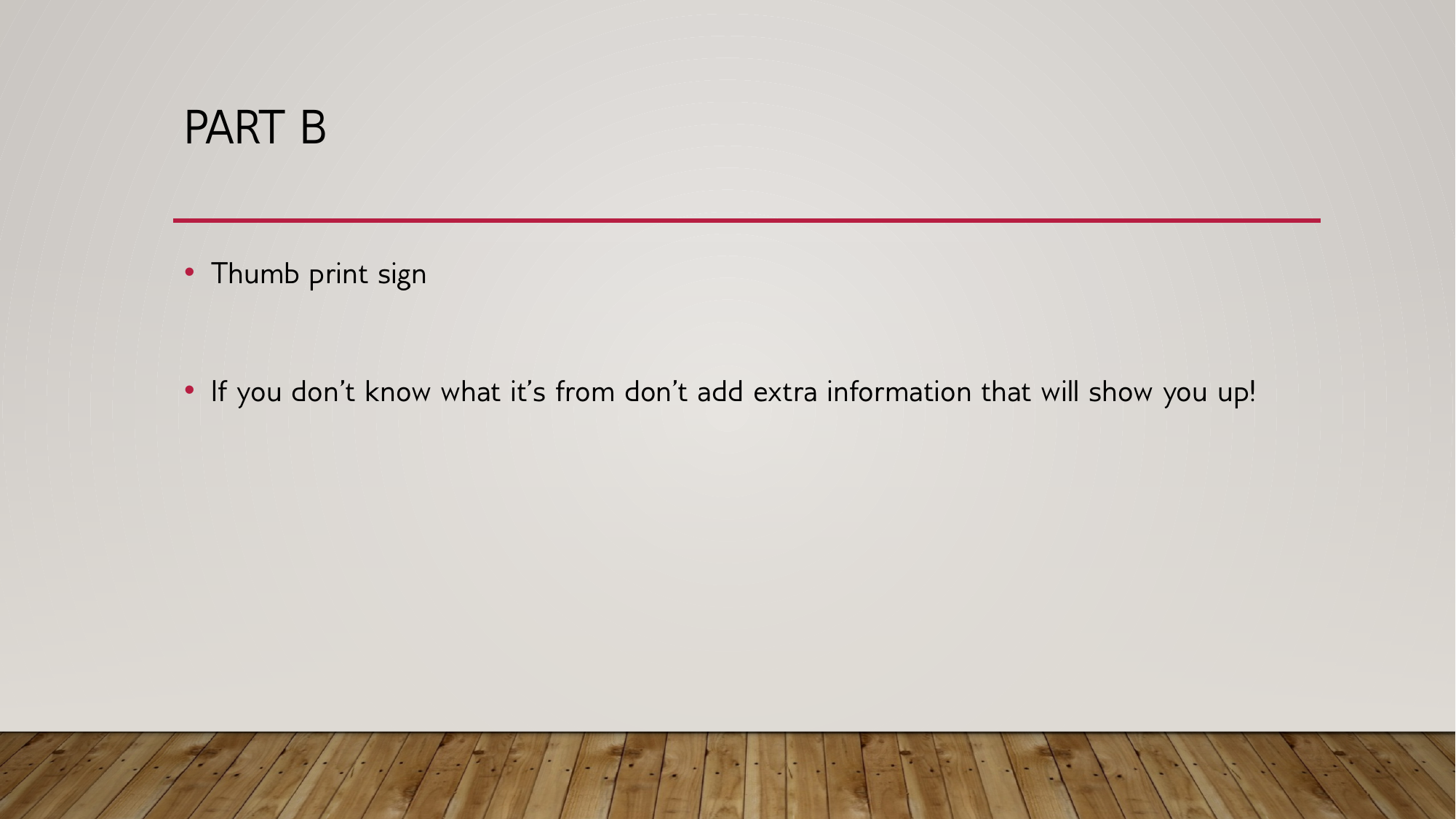

# Part B
Thumb print sign

If you don’t know what it’s from don’t add extra information that will show you up!